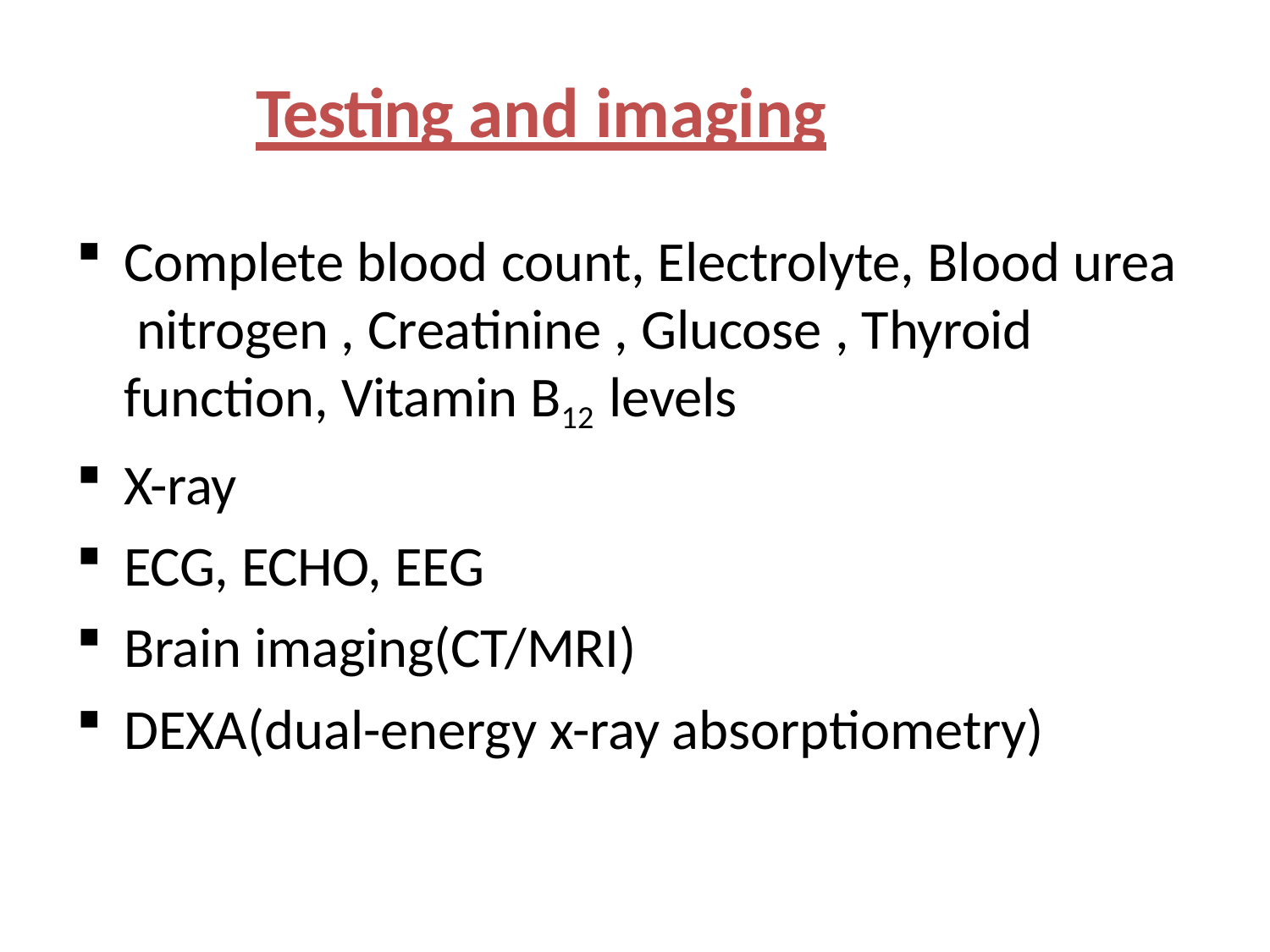

# Testing and imaging
Complete blood count, Electrolyte, Blood urea  nitrogen , Creatinine , Glucose , Thyroid  function, Vitamin B12 levels
X-ray
ECG, ECHO, EEG
Brain imaging(CT/MRI)
DEXA(dual-energy x-ray absorptiometry)